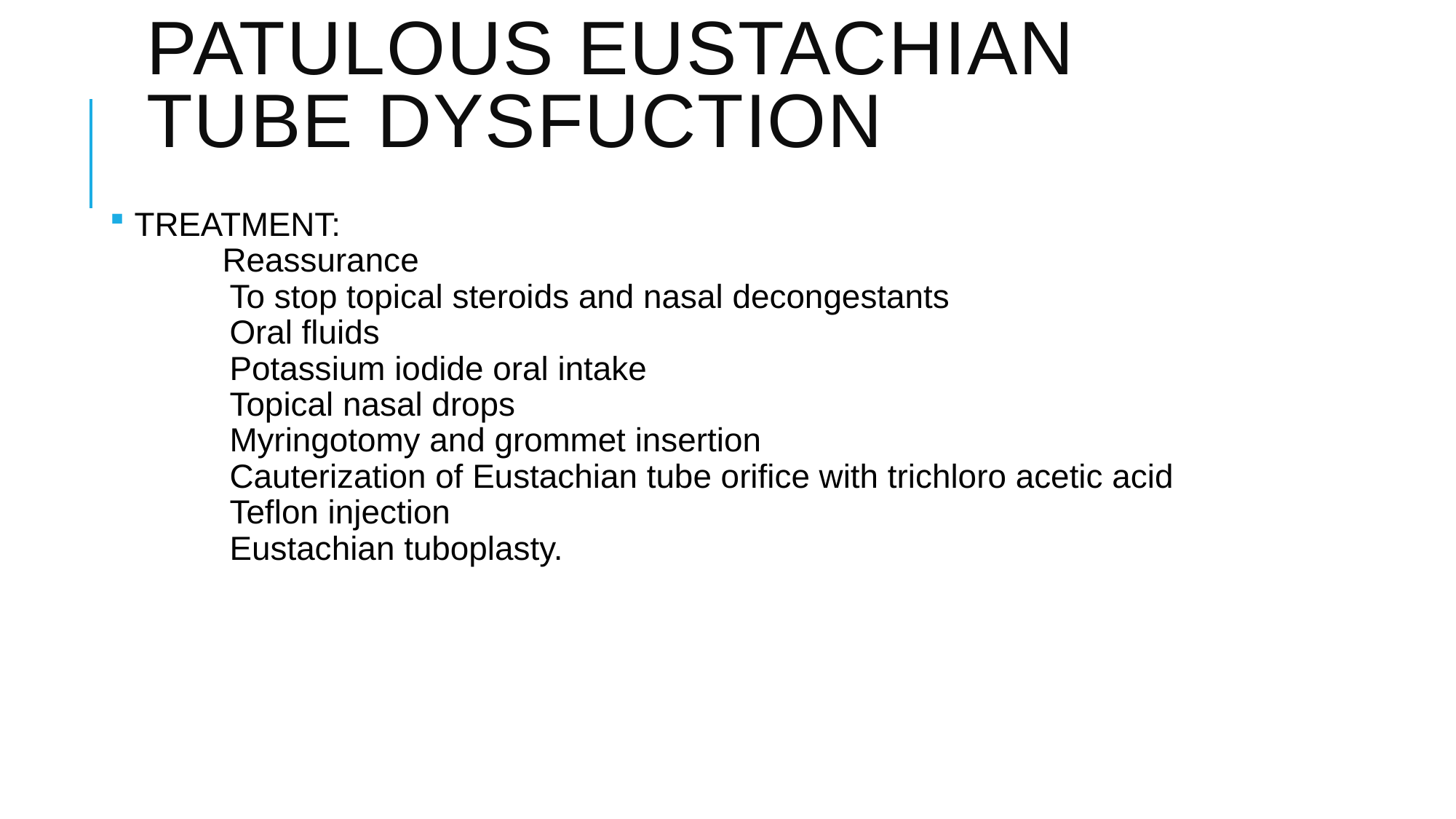

# PATULOUS EUSTACHIAN TUBE DYSFUCTION

 TREATMENT:
           Reassurance
 	To stop topical steroids and nasal decongestants
 	Oral fluids
 	Potassium iodide oral intake
 	Topical nasal drops
	Myringotomy and grommet insertion
 	Cauterization of Eustachian tube orifice with trichloro acetic acid
 	Teflon injection
 	Eustachian tuboplasty.